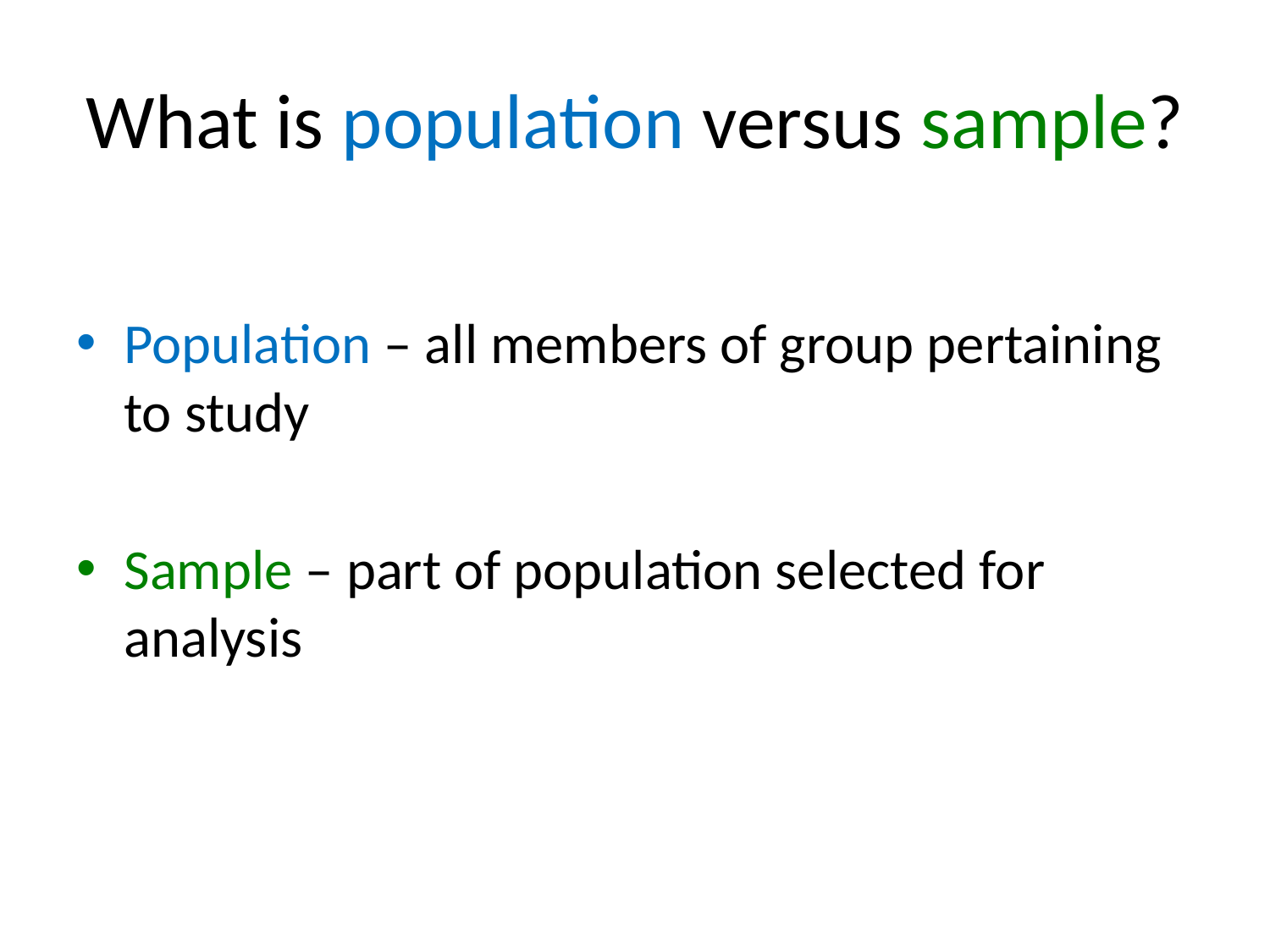

# What is population versus sample?

Population – all members of group pertaining to study

Sample – part of population selected for analysis